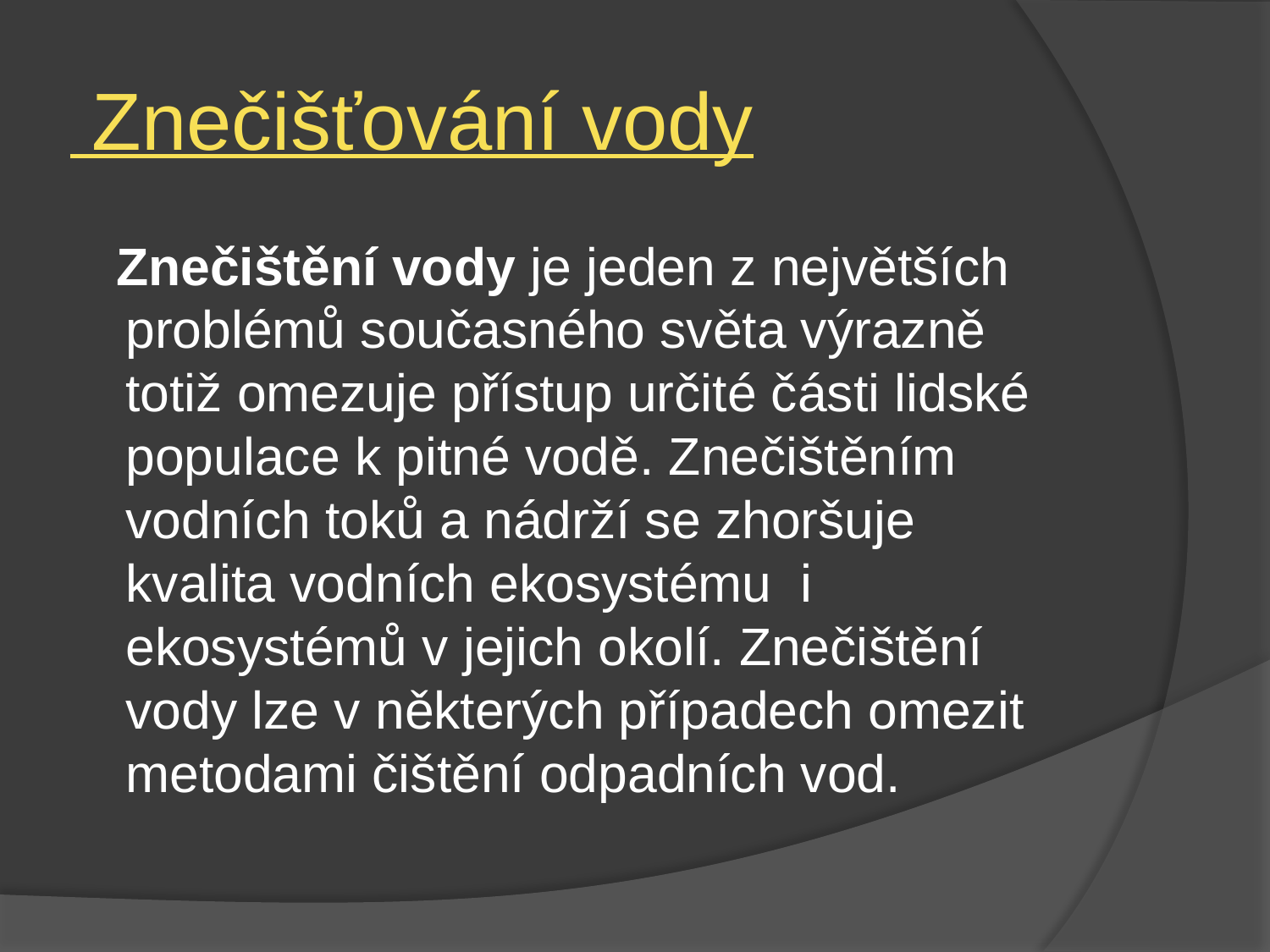

# Znečišťování vody
   Znečištění vody je jeden z největších problémů současného světa výrazně totiž omezuje přístup určité části lidské populace k pitné vodě. Znečištěním vodních toků a nádrží se zhoršuje kvalita vodních ekosystému  i ekosystémů v jejich okolí. Znečištění vody lze v některých případech omezit metodami čištění odpadních vod.